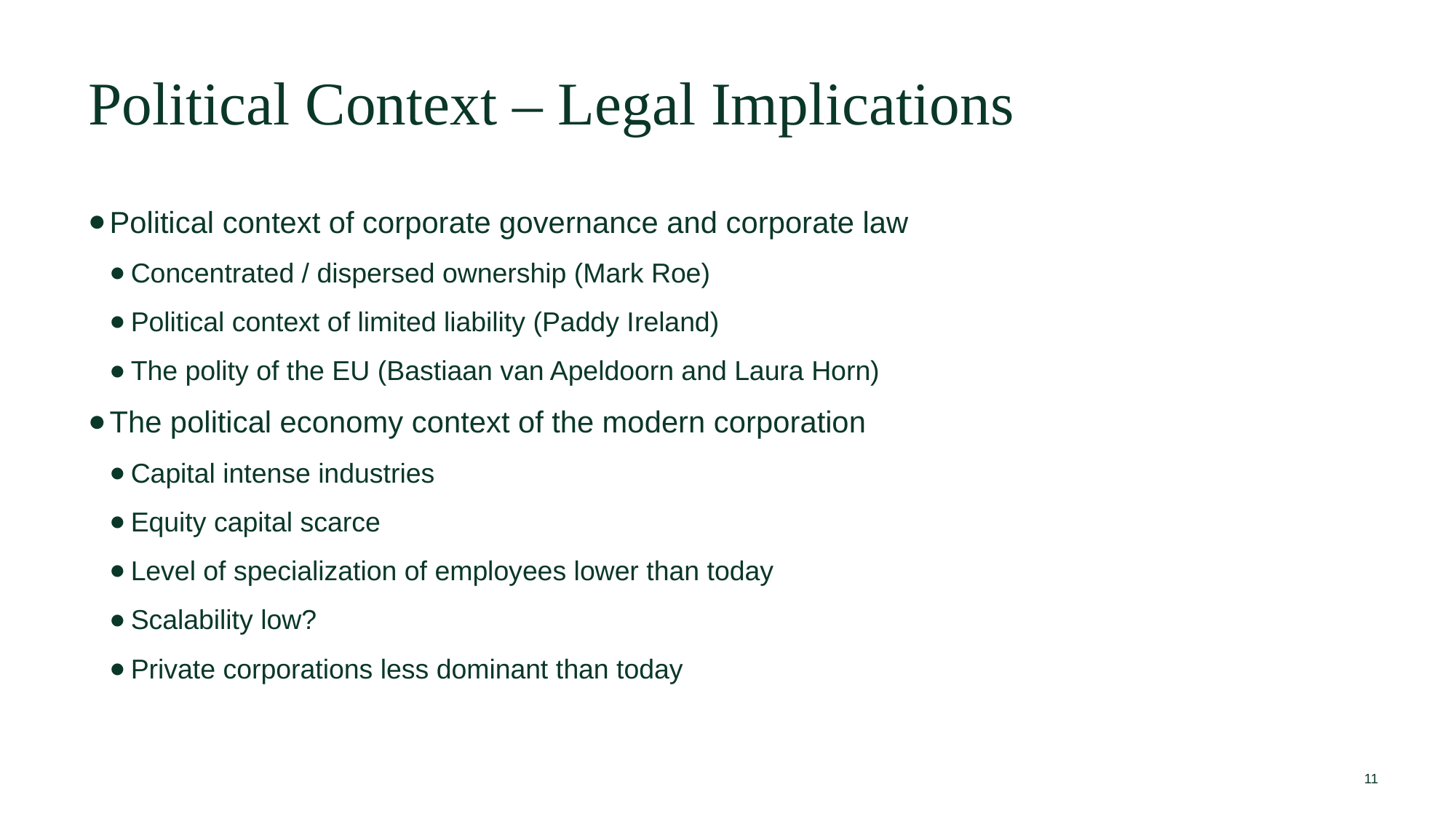

Political Context – Legal Implications
Political context of corporate governance and corporate law
Concentrated / dispersed ownership (Mark Roe)
Political context of limited liability (Paddy Ireland)
The polity of the EU (Bastiaan van Apeldoorn and Laura Horn)
The political economy context of the modern corporation
Capital intense industries
Equity capital scarce
Level of specialization of employees lower than today
Scalability low?
Private corporations less dominant than today

11